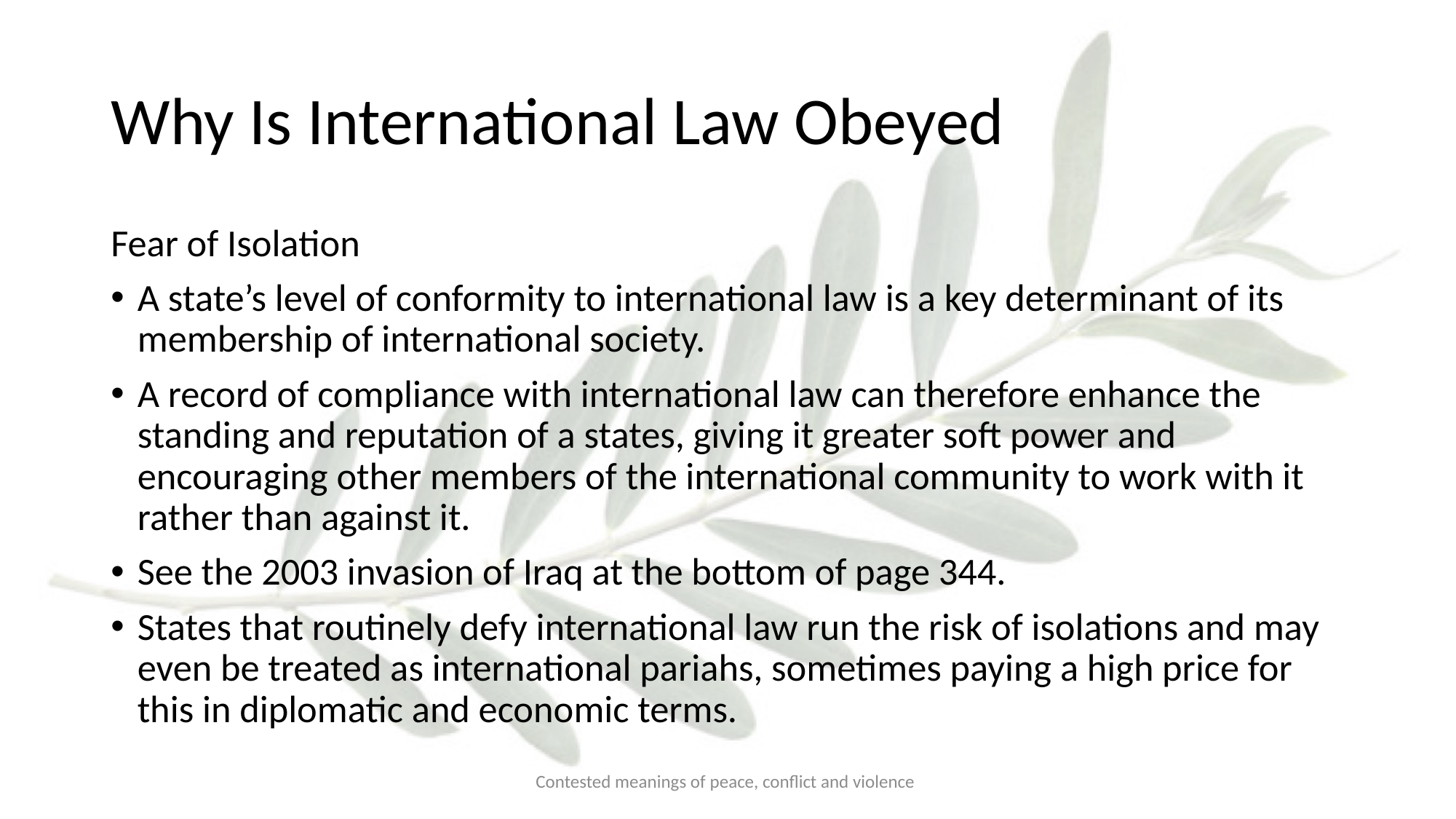

# Why Is International Law Obeyed
Fear of Isolation
A state’s level of conformity to international law is a key determinant of its membership of international society.
A record of compliance with international law can therefore enhance the standing and reputation of a states, giving it greater soft power and encouraging other members of the international community to work with it rather than against it.
See the 2003 invasion of Iraq at the bottom of page 344.
States that routinely defy international law run the risk of isolations and may even be treated as international pariahs, sometimes paying a high price for this in diplomatic and economic terms.
Contested meanings of peace, conflict and violence